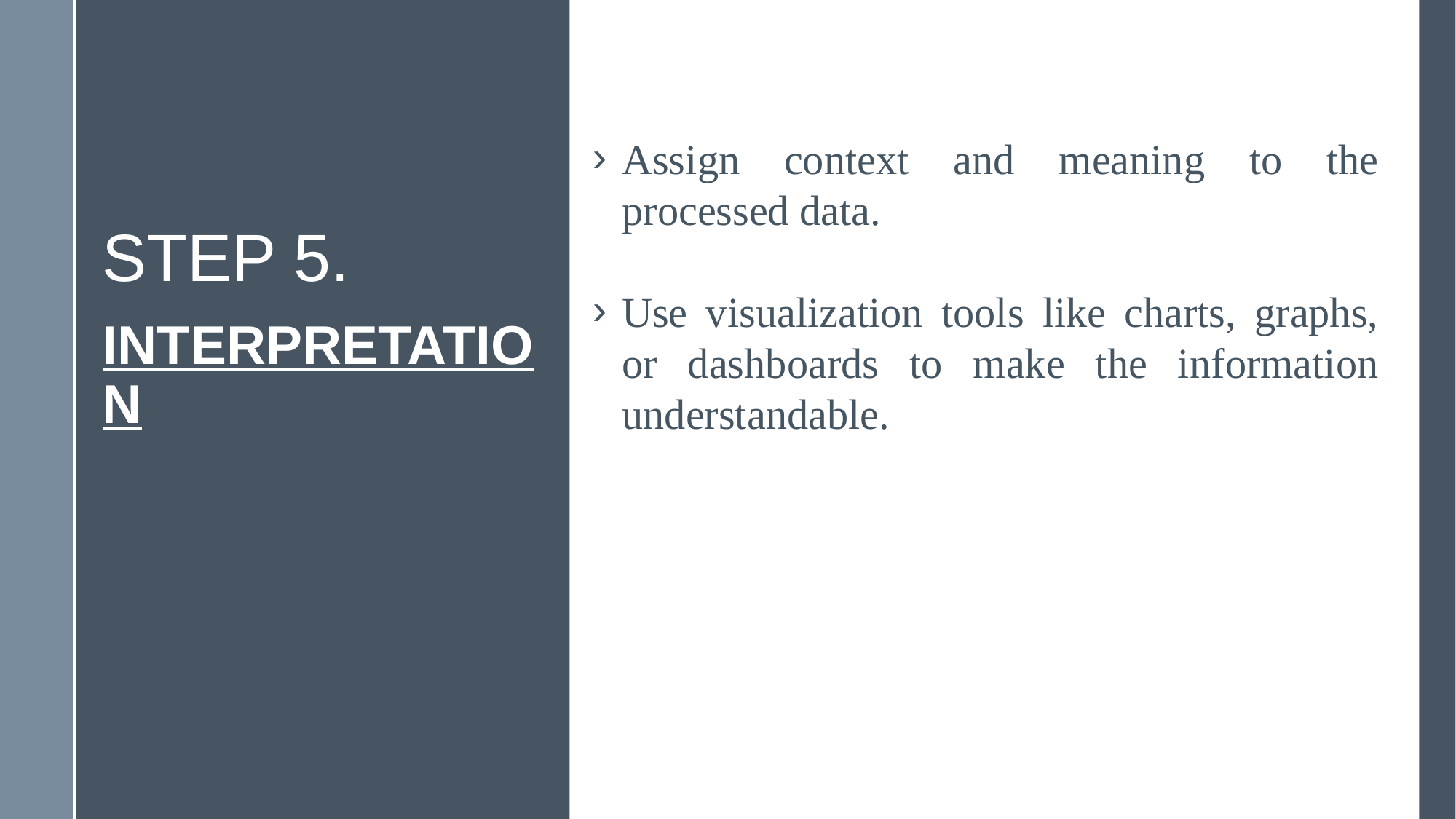

Assign context and meaning to the processed data.

Use visualization tools like charts, graphs, or dashboards to make the information understandable.
STEP 5.
INTERPRETATION